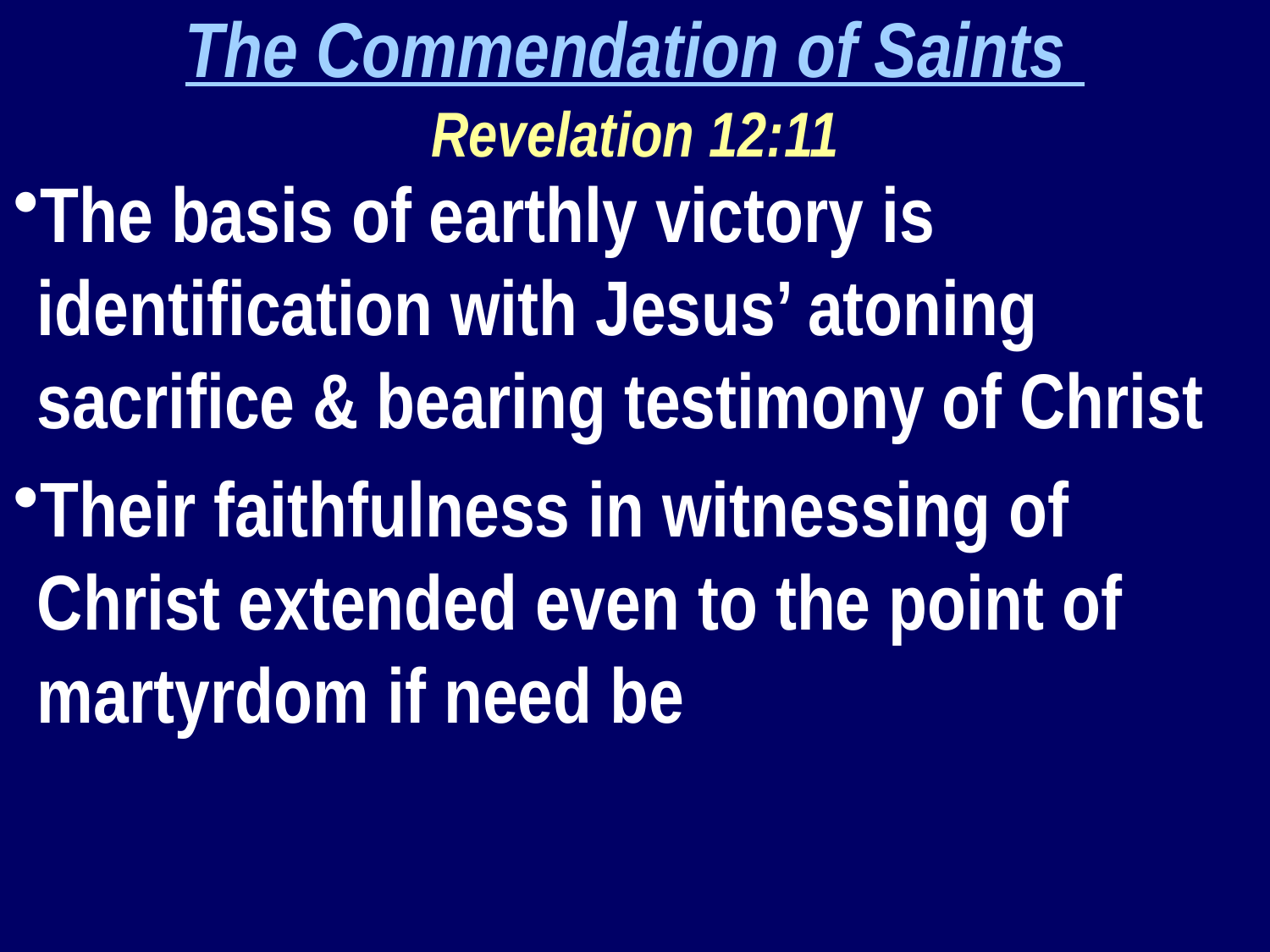

The Commendation of Saints
Revelation 12:11
The basis of earthly victory is identification with Jesus’ atoning sacrifice & bearing testimony of Christ
Their faithfulness in witnessing of Christ extended even to the point of martyrdom if need be